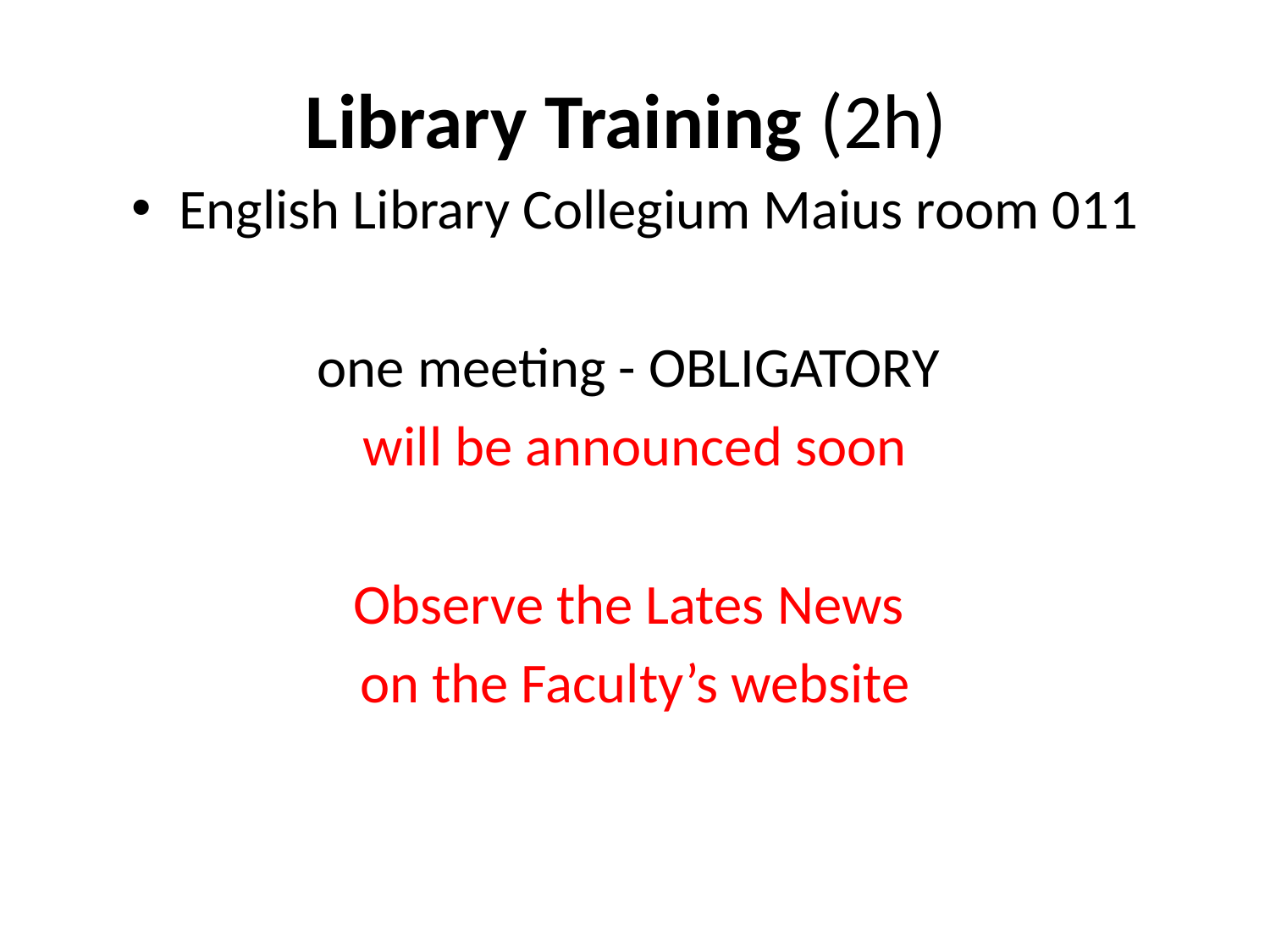

# Library Training (2h)
English Library Collegium Maius room 011

one meeting - OBLIGATORY
will be announced soon

Observe the Lates News
on the Faculty’s website